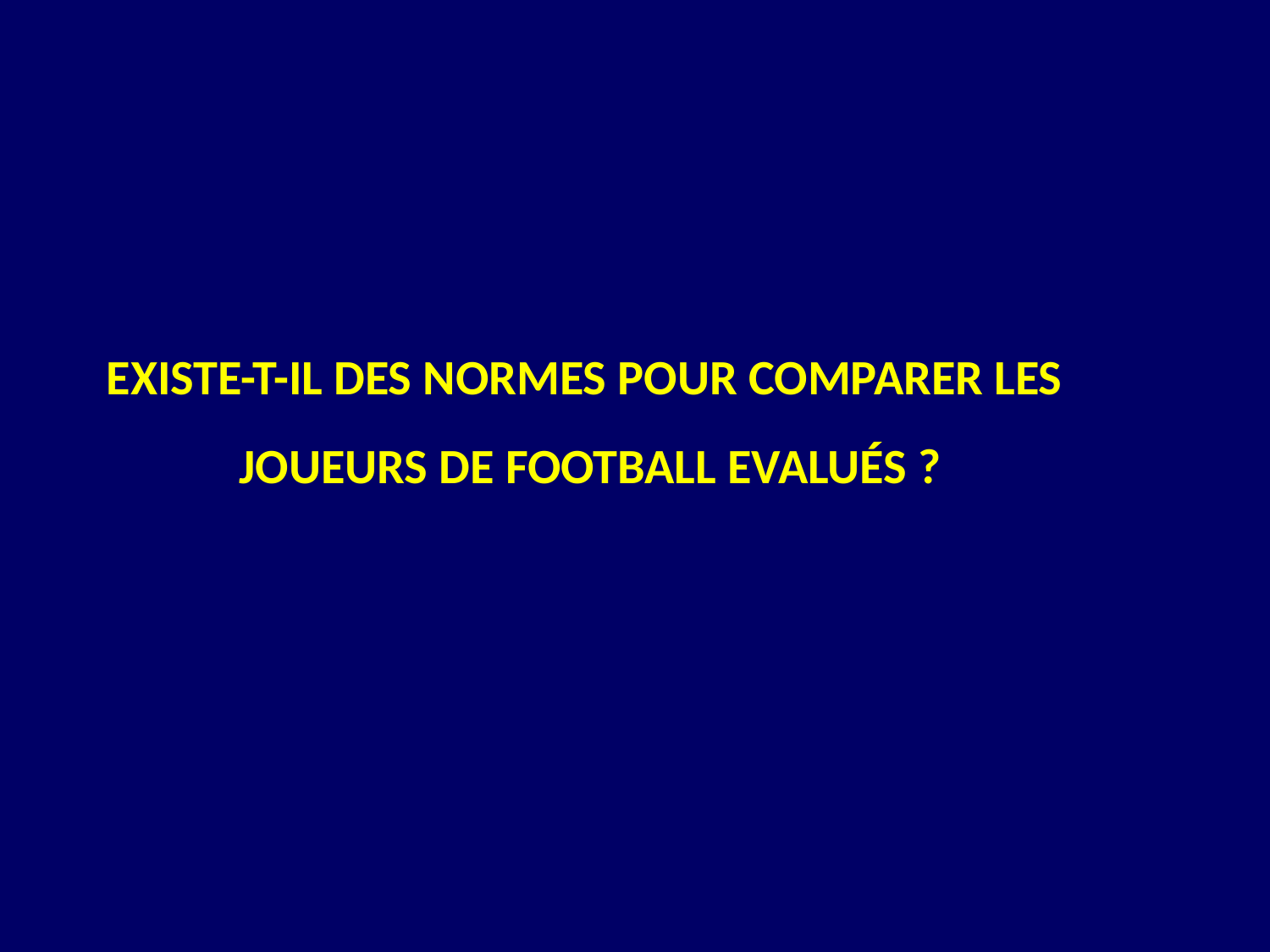

EXISTE-T-IL DES NORMES POUR COMPARER LES
JOUEURS DE FOOTBALL EVALUÉS ?